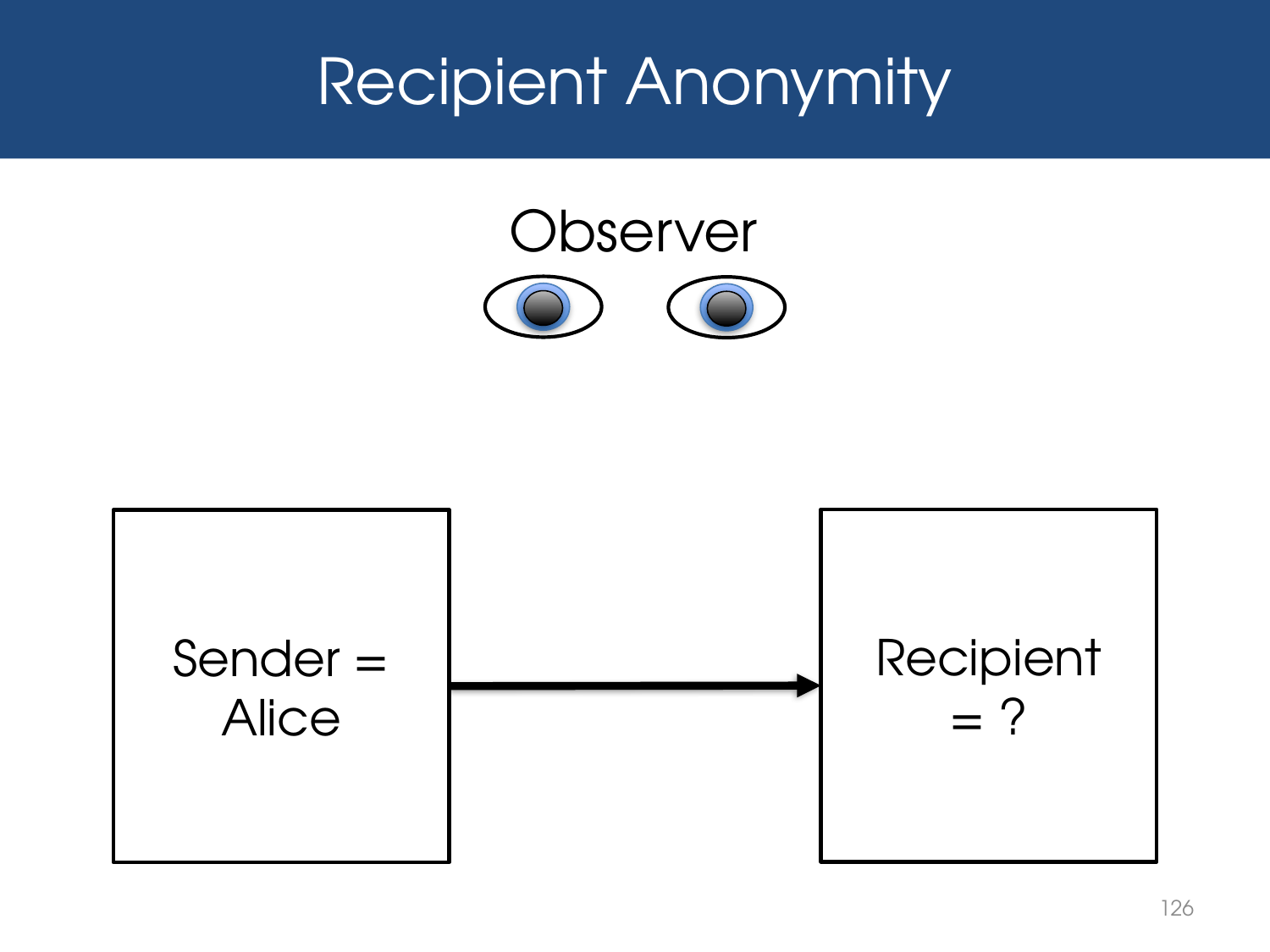

# Recipient Anonymity
Observer

Recipient = ?
Sender = Alice
126